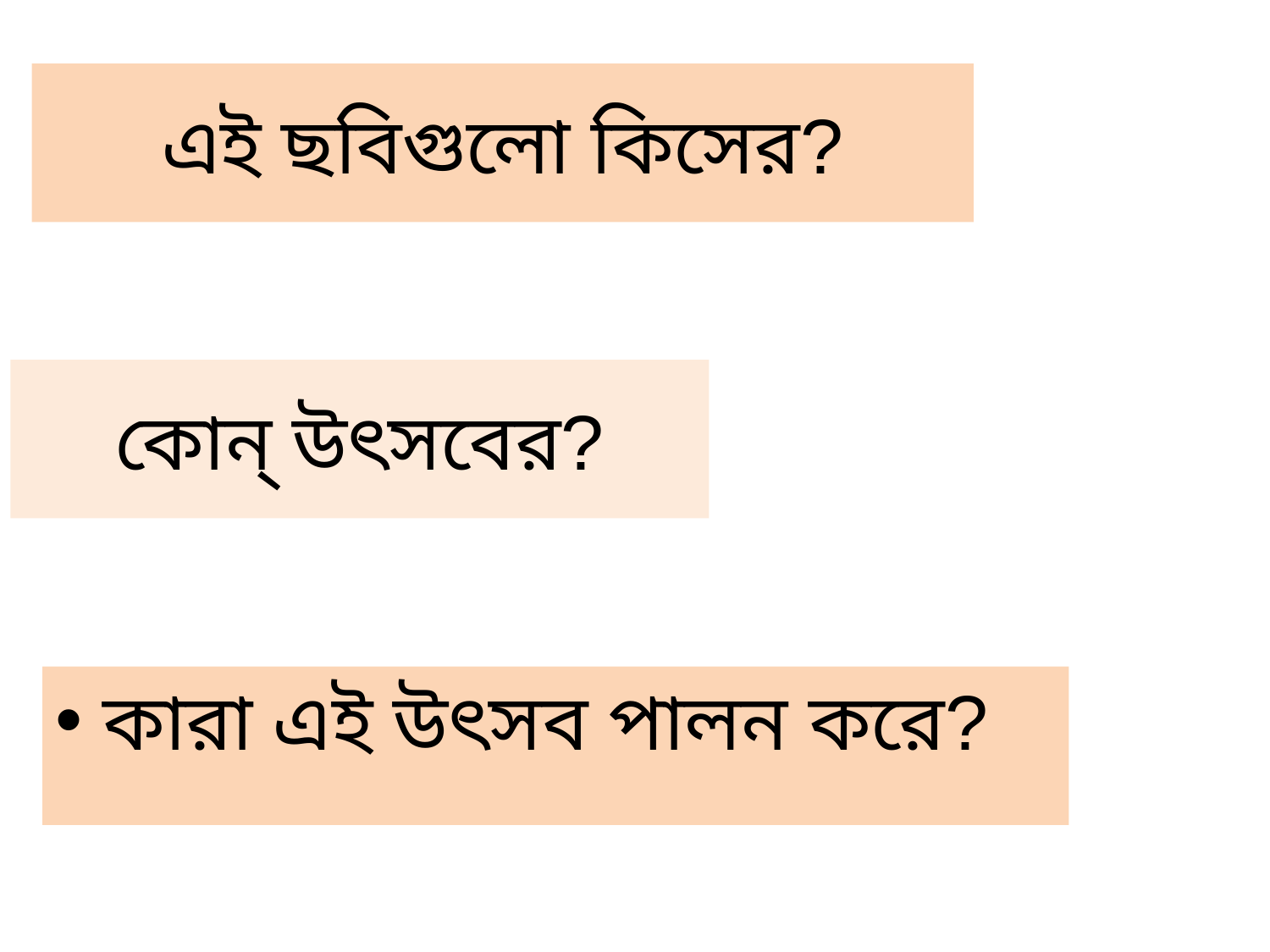

# এই ছবিগুলো কিসের?
কোন্ উৎসবের?
কারা এই উৎসব পালন করে?